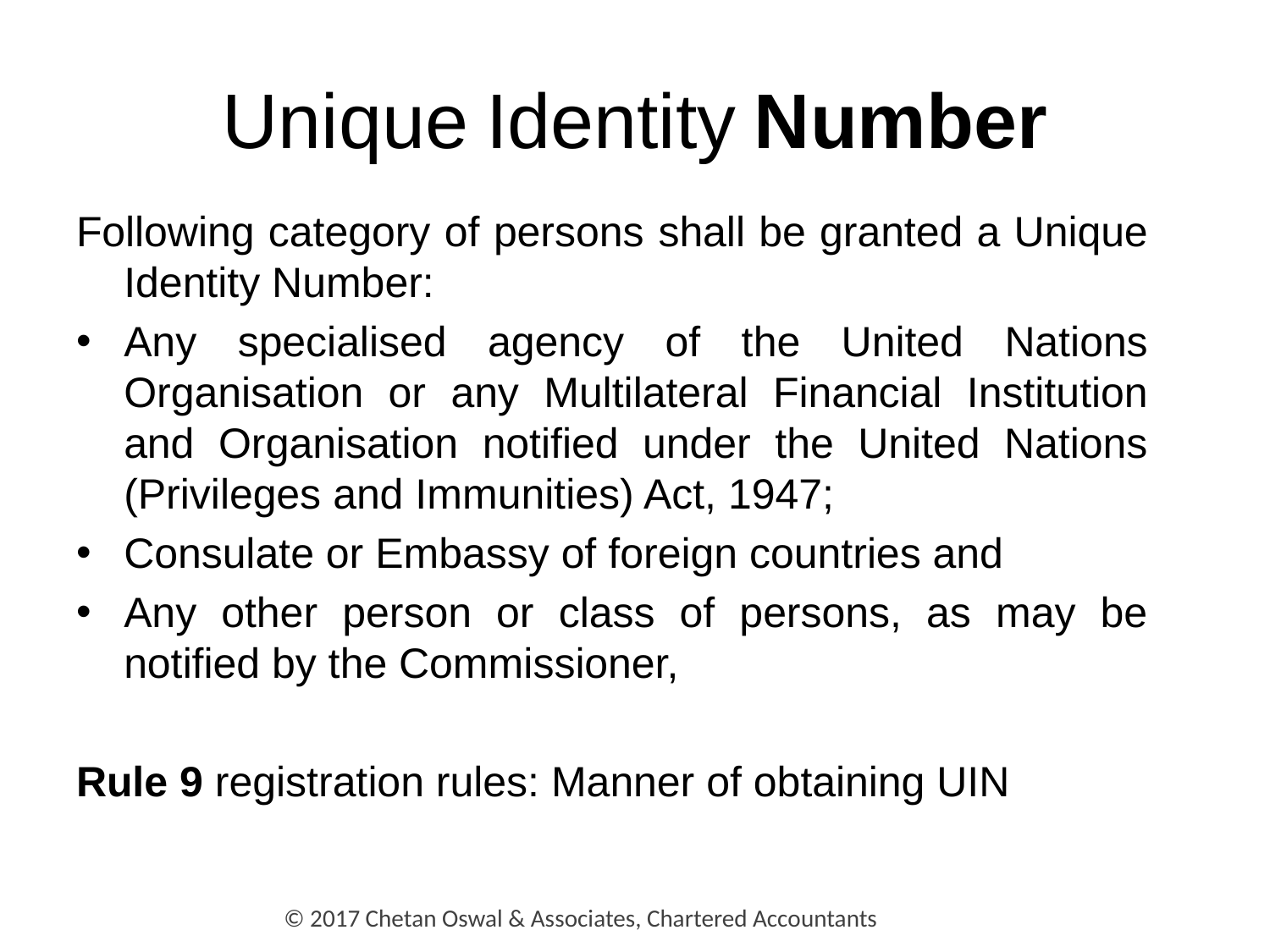

# Unique Identity Number
Following category of persons shall be granted a Unique Identity Number:
Any specialised agency of the United Nations Organisation or any Multilateral Financial Institution and Organisation notified under the United Nations (Privileges and Immunities) Act, 1947;
Consulate or Embassy of foreign countries and
Any other person or class of persons, as may be notified by the Commissioner,

Rule 9 registration rules: Manner of obtaining UIN

© 2017 Chetan Oswal & Associates, Chartered Accountants